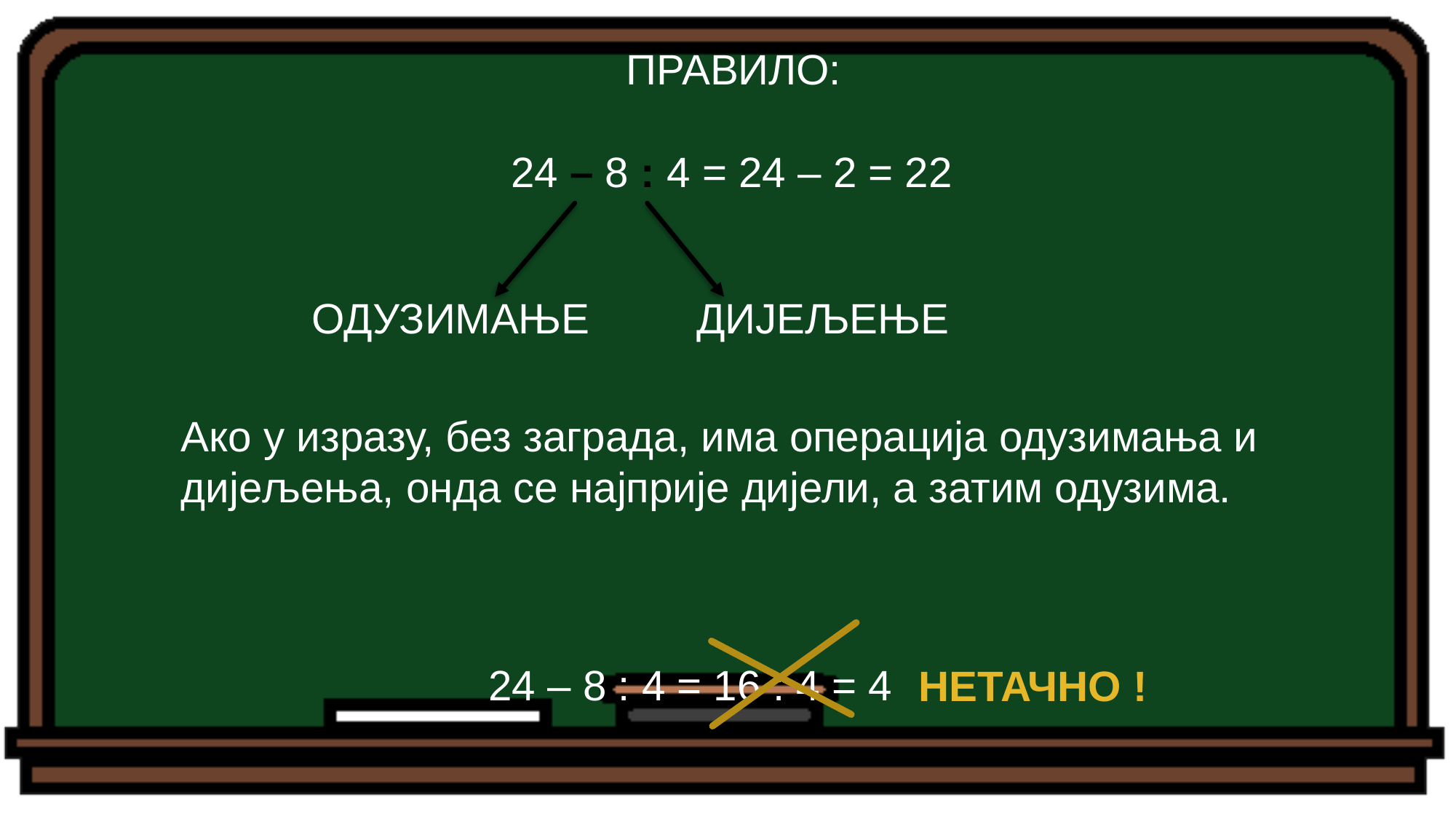

ПРАВИЛО:
                                       24 – 8 : 4 = 24 – 2 = 22

Ако у изразу, без заграда, има операција одузимања и дијељења, онда се најприје дијели, а затим одузима.

                          24 – 8 : 4 = 16 : 4 = 4
ОДУЗИМАЊЕ
ДИЈЕЉЕЊЕ
НЕТАЧНО !